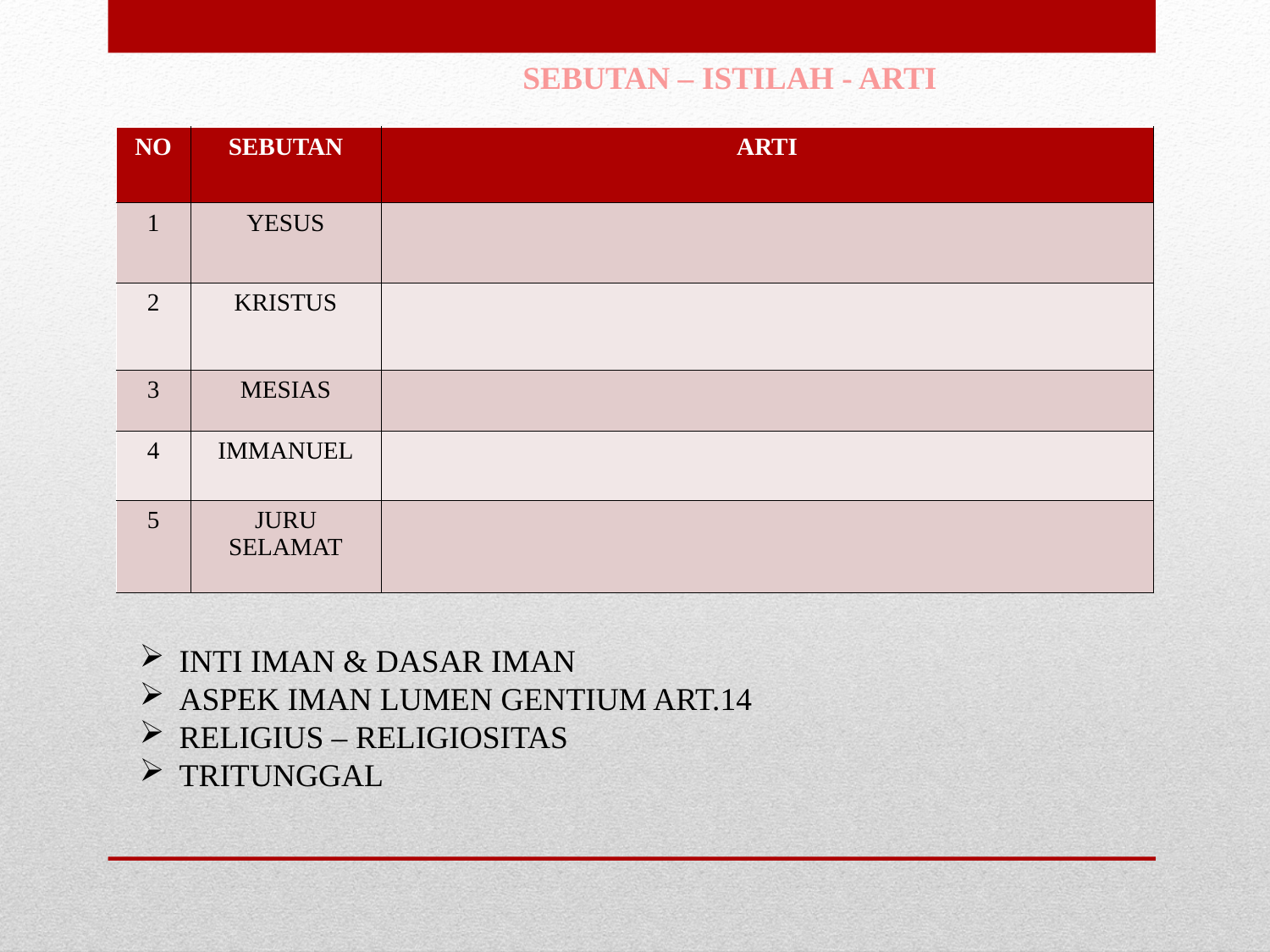

SEBUTAN – ISTILAH - ARTI
| NO | SEBUTAN | ARTI |
| --- | --- | --- |
| 1 | YESUS |  |
| 2 | KRISTUS |  |
| 3 | MESIAS |  |
| 4 | IMMANUEL |  |
| 5 | JURU SELAMAT |  |
INTI IMAN & DASAR IMAN
ASPEK IMAN LUMEN GENTIUM ART.14
RELIGIUS – RELIGIOSITAS
TRITUNGGAL